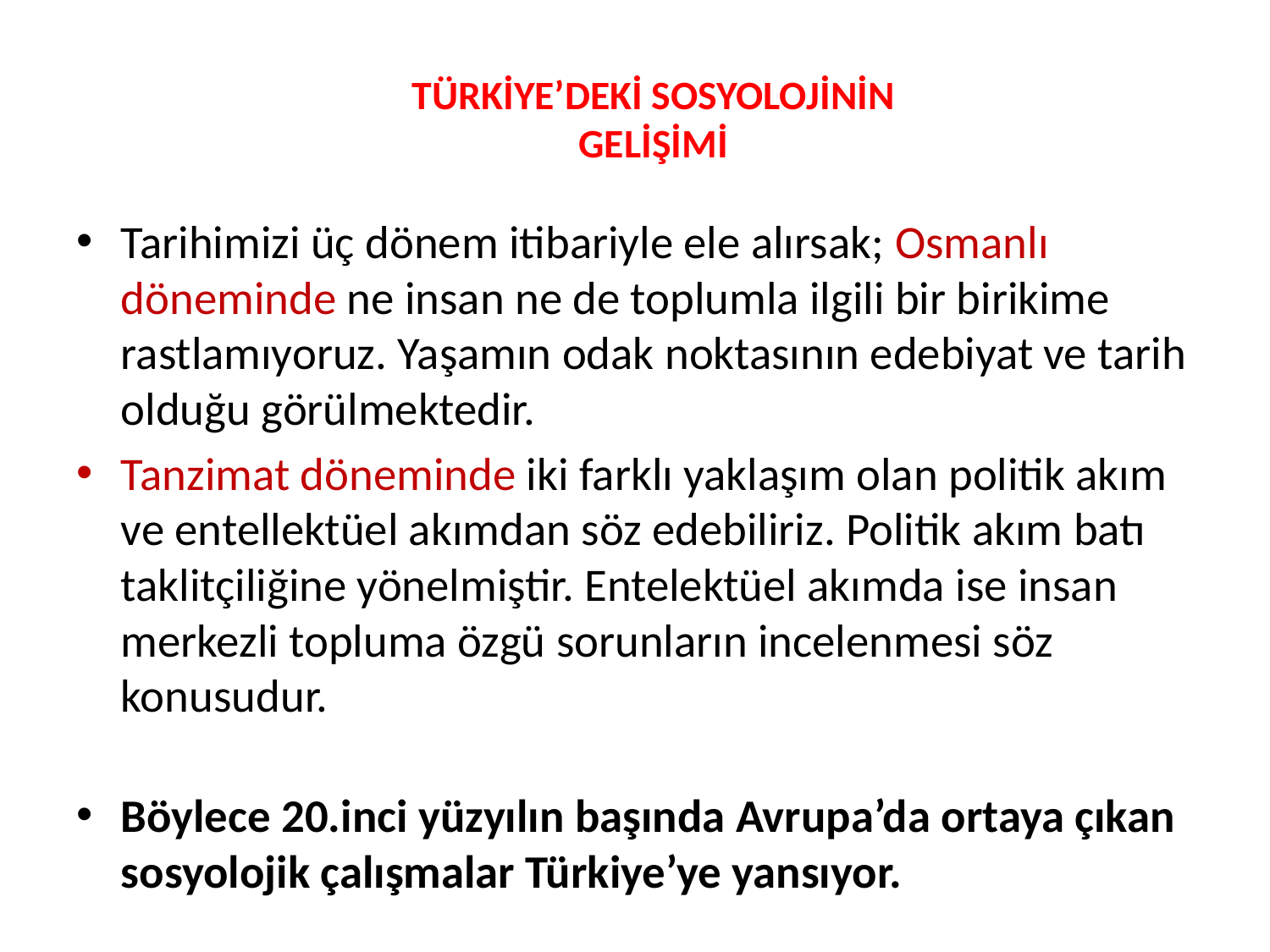

# TÜRKİYE’DEKİ SOSYOLOJİNİN GELİŞİMİ
Tarihimizi üç dönem itibariyle ele alırsak; Osmanlı döneminde ne insan ne de toplumla ilgili bir birikime rastlamıyoruz. Yaşamın odak noktasının edebiyat ve tarih olduğu görülmektedir.
Tanzimat döneminde iki farklı yaklaşım olan politik akım ve entellektüel akımdan söz edebiliriz. Politik akım batı taklitçiliğine yönelmiştir. Entelektüel akımda ise insan merkezli topluma özgü sorunların incelenmesi söz konusudur.

Böylece 20.inci yüzyılın başında Avrupa’da ortaya çıkan sosyolojik çalışmalar Türkiye’ye yansıyor.